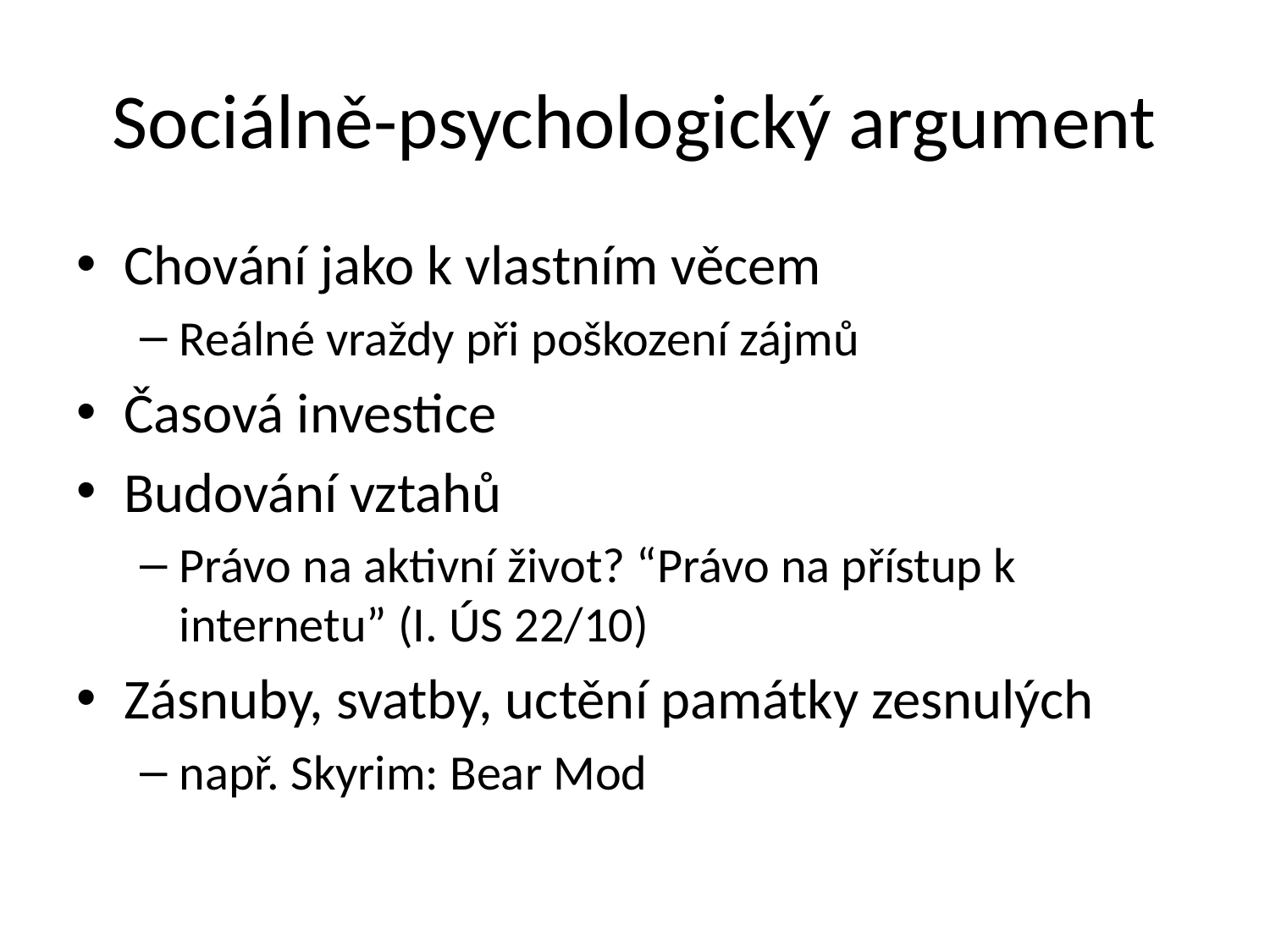

# Sociálně-psychologický argument
Chování jako k vlastním věcem
Reálné vraždy při poškození zájmů
Časová investice
Budování vztahů
Právo na aktivní život? “Právo na přístup k internetu” (I. ÚS 22/10)
Zásnuby, svatby, uctění památky zesnulých
např. Skyrim: Bear Mod